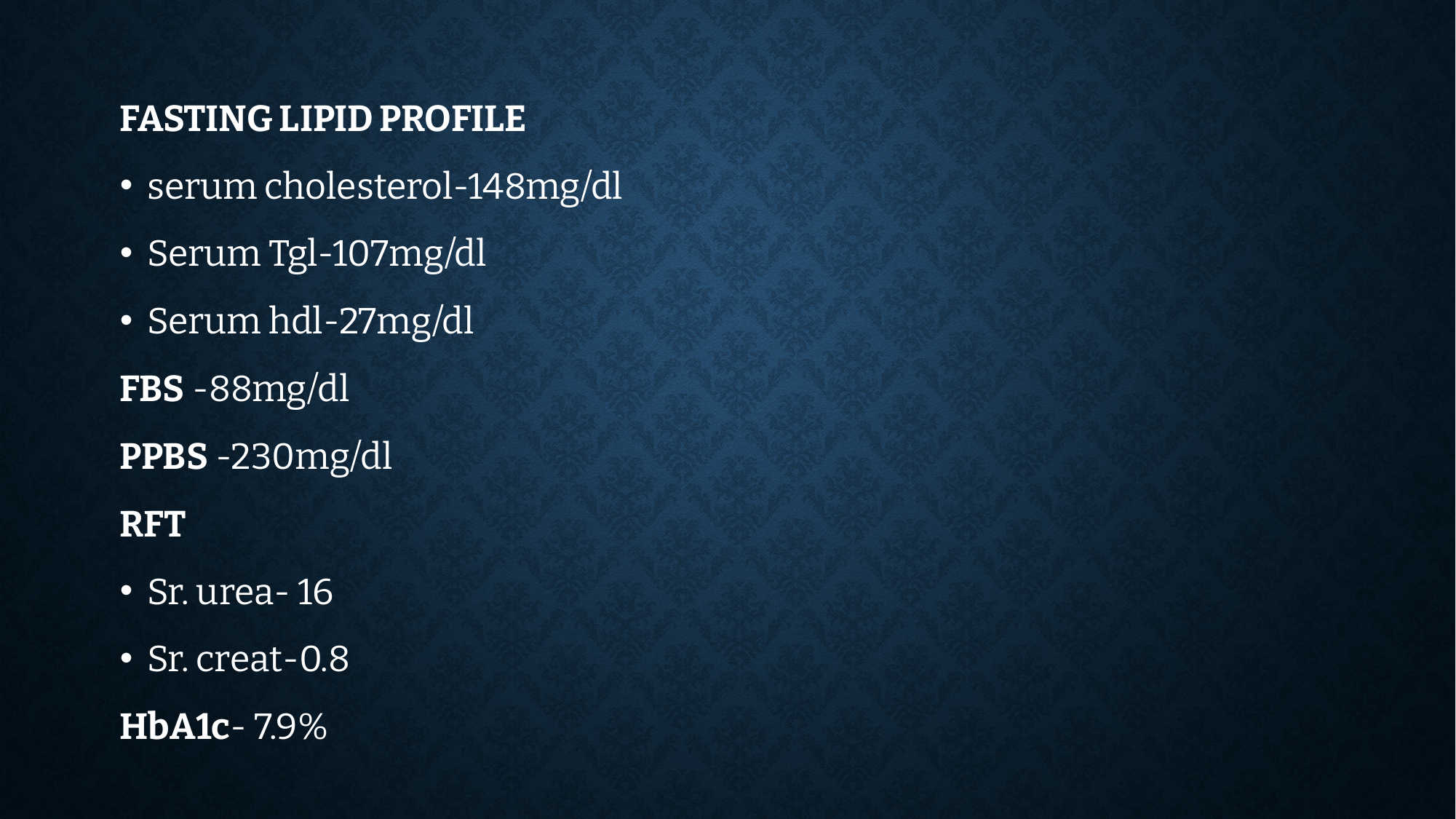

FASTING LIPID PROFILE
serum cholesterol-148mg/dl
Serum Tgl-107mg/dl
Serum hdl-27mg/dl
FBS -88mg/dl
PPBS -230mg/dl
RFT
Sr. urea- 16
Sr. creat-0.8
HbA1c- 7.9%